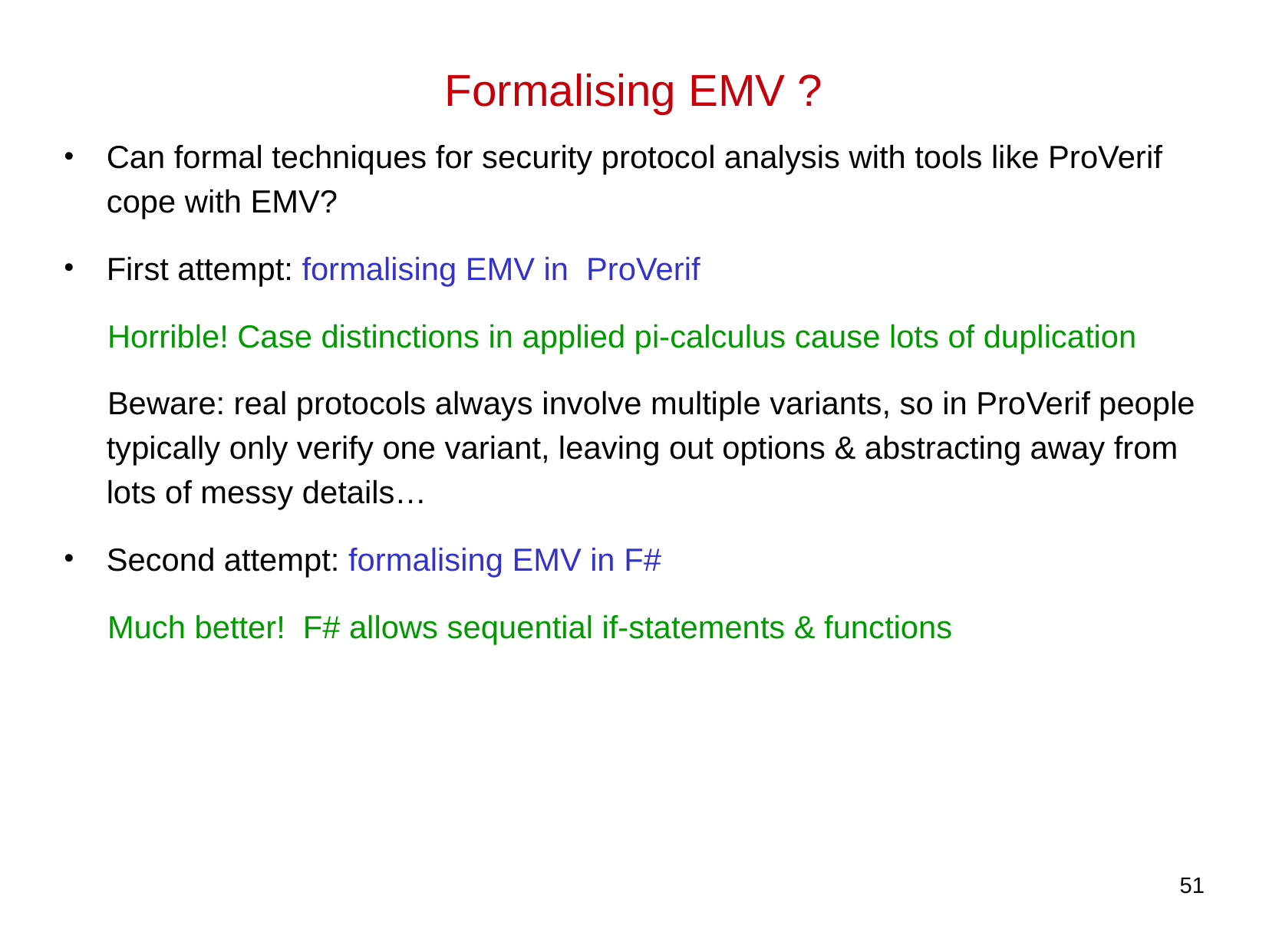

# Formalising EMV ?
Can formal techniques for security protocol analysis with tools like ProVerif cope with EMV?
First attempt: formalising EMV in  ProVerif
     Horrible! Case distinctions in applied pi-calculus cause lots of duplication
     Beware: real protocols always involve multiple variants, so in ProVerif people typically only verify one variant, leaving out options & abstracting away from lots of messy details…
Second attempt: formalising EMV in F#
     Much better!  F# allows sequential if-statements & functions

51